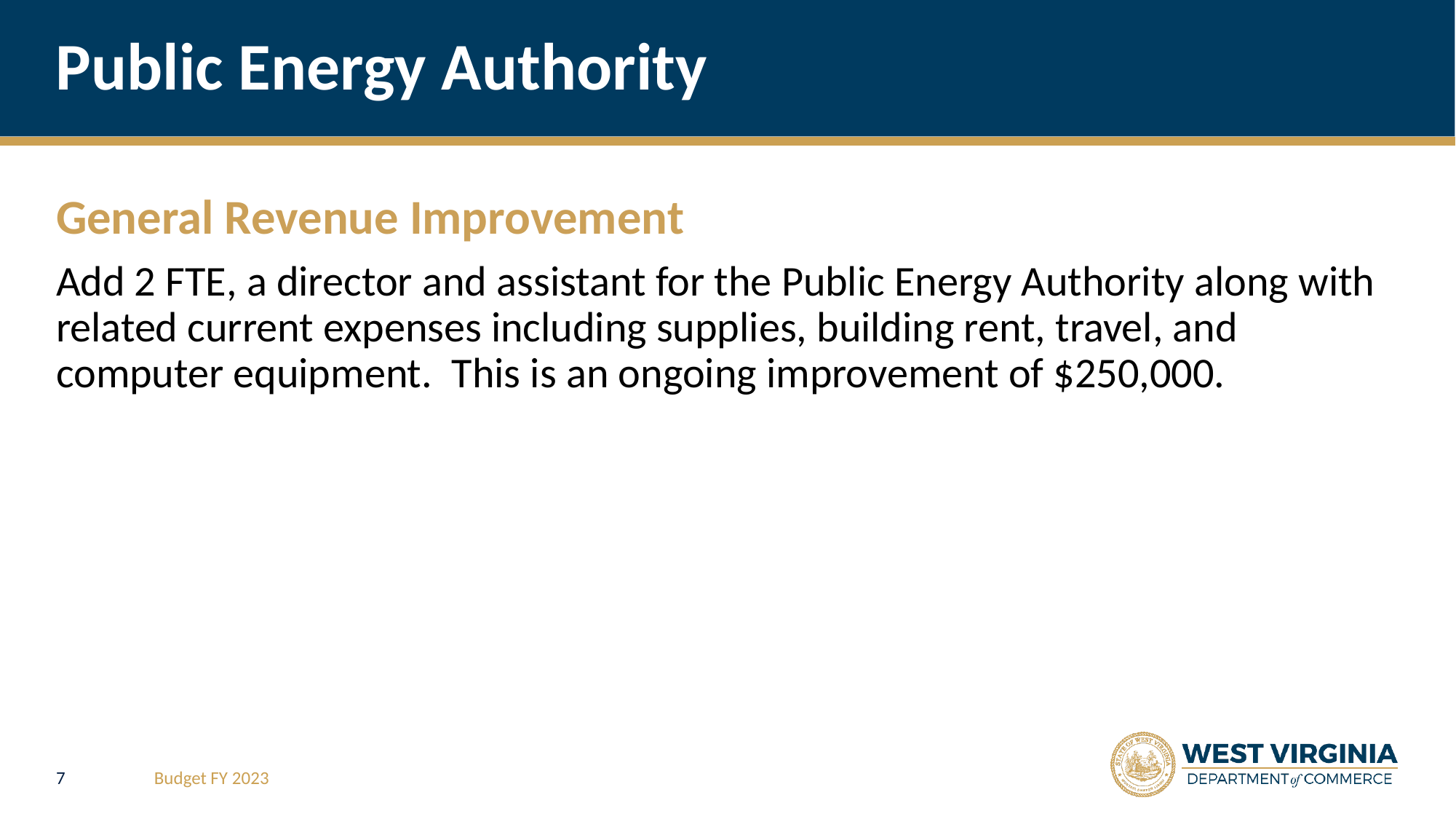

# Public Energy Authority
General Revenue Improvement
Add 2 FTE, a director and assistant for the Public Energy Authority along with related current expenses including supplies, building rent, travel, and computer equipment.  This is an ongoing improvement of $250,000.
7
Budget FY 2023